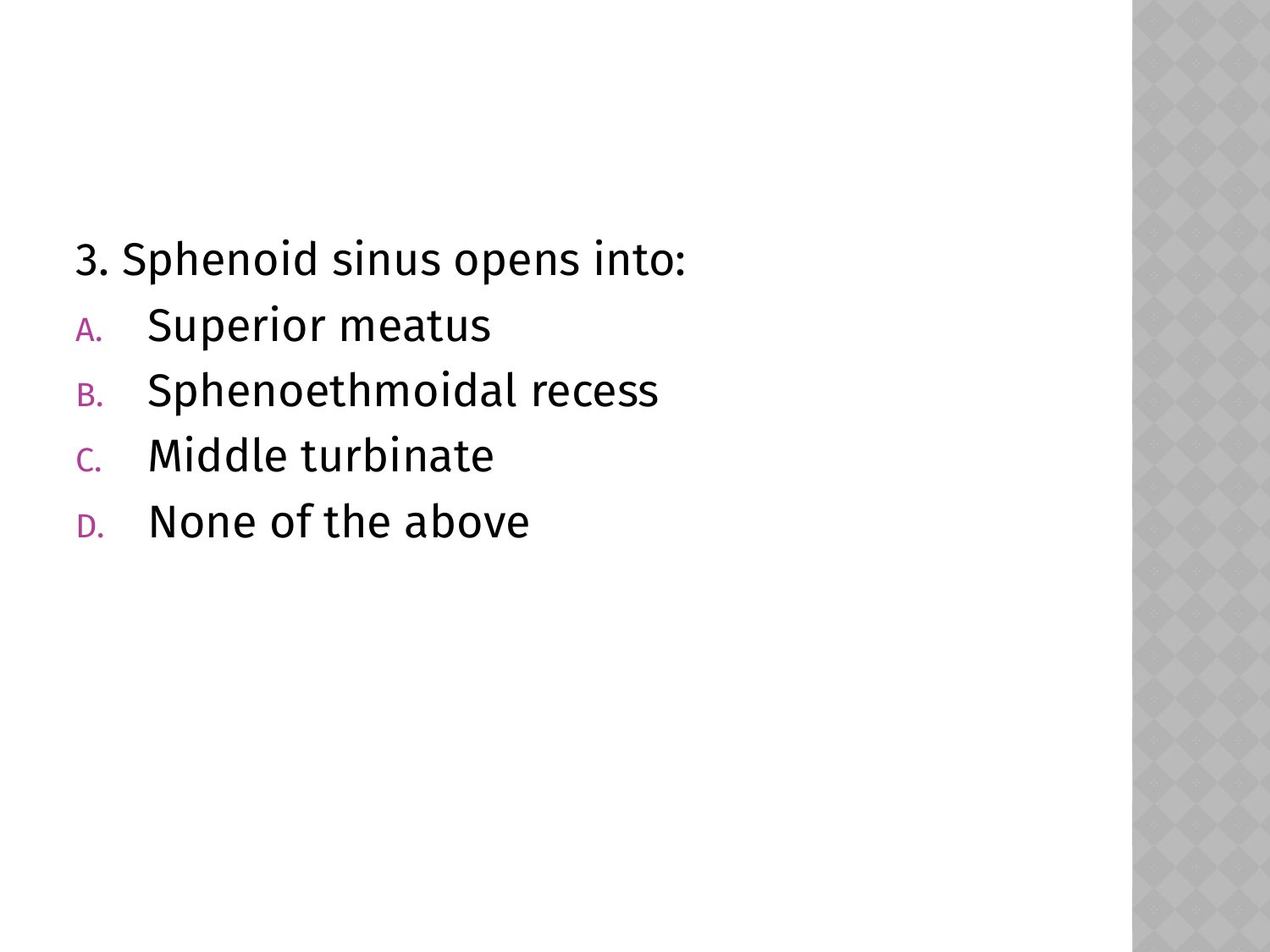

#
3. Sphenoid sinus opens into:
Superior meatus
Sphenoethmoidal recess
Middle turbinate
None of the above